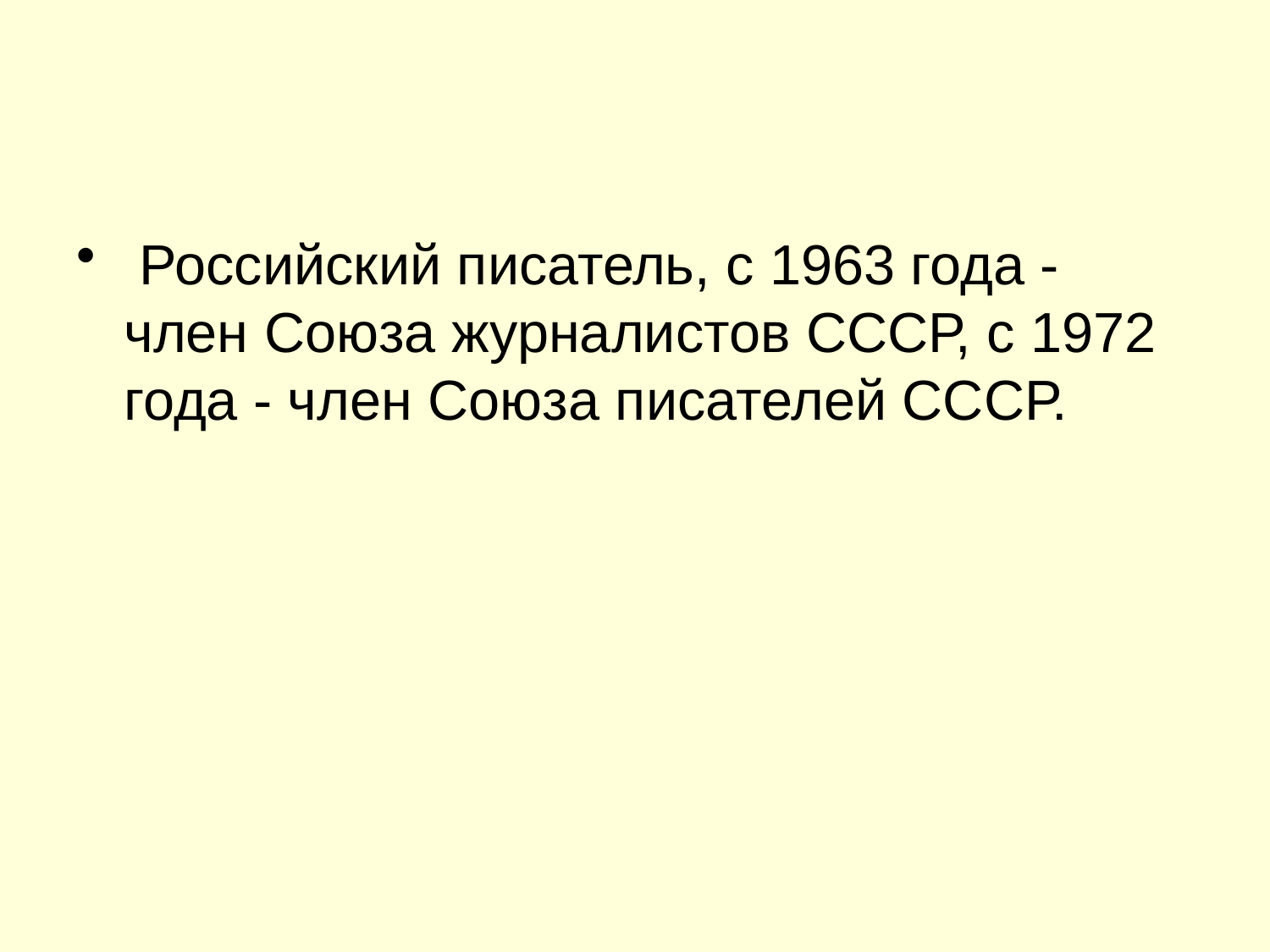

#
 Российский писатель, с 1963 года - член Союза журналистов СССР, с 1972 года - член Союза писателей СССР.